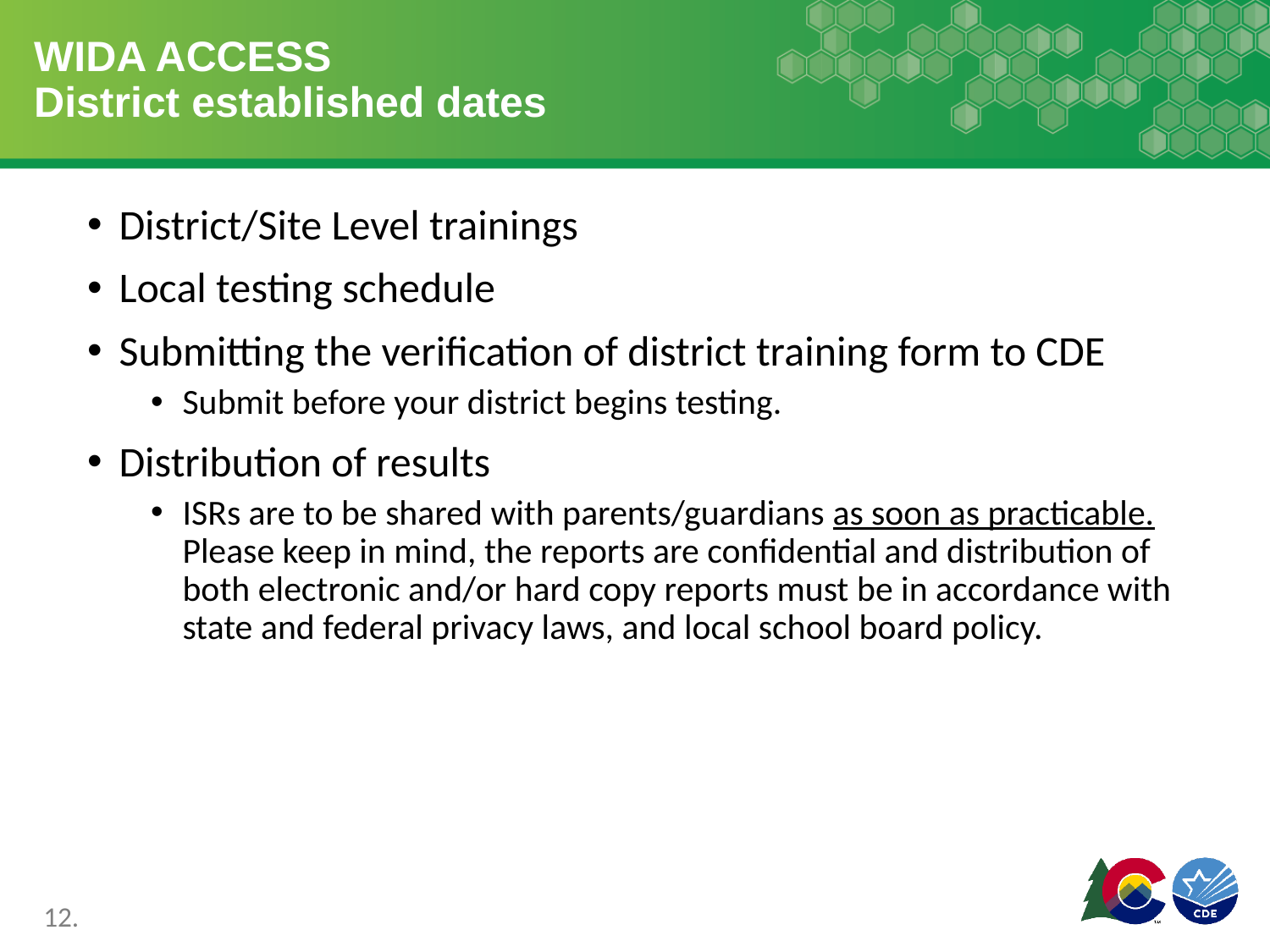

# WIDA ACCESS District established dates
District/Site Level trainings
Local testing schedule
Submitting the verification of district training form to CDE
Submit before your district begins testing.
Distribution of results
ISRs are to be shared with parents/guardians as soon as practicable. Please keep in mind, the reports are confidential and distribution of both electronic and/or hard copy reports must be in accordance with state and federal privacy laws, and local school board policy.

12.